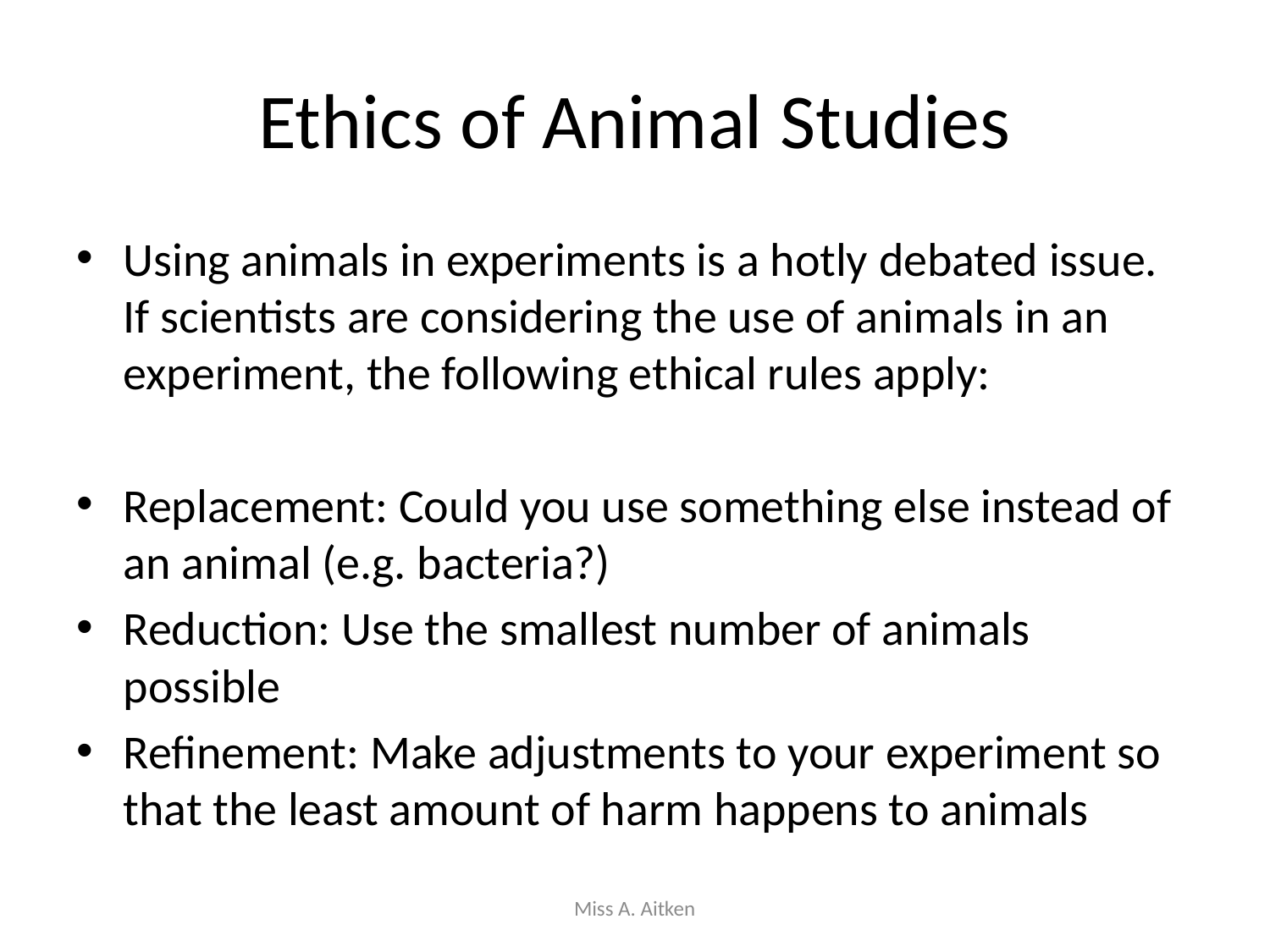

# Ethics of Animal Studies
Using animals in experiments is a hotly debated issue. If scientists are considering the use of animals in an experiment, the following ethical rules apply:

Replacement: Could you use something else instead of an animal (e.g. bacteria?)
Reduction: Use the smallest number of animals possible
Refinement: Make adjustments to your experiment so that the least amount of harm happens to animals
Miss A. Aitken